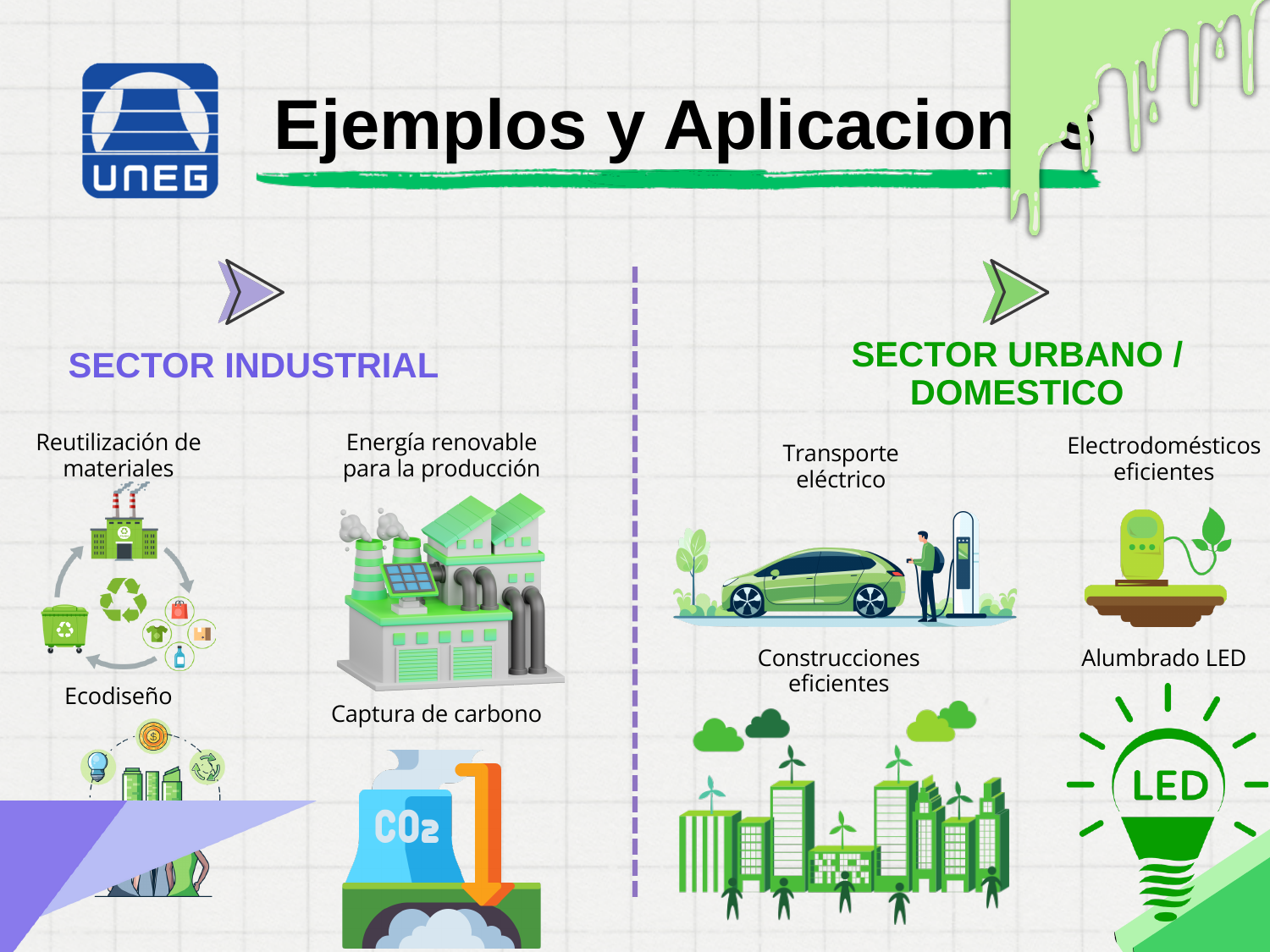

Ejemplos y Aplicaciones

SECTOR URBANO / DOMESTICO
SECTOR INDUSTRIAL
Reutilización de materiales
Energía renovable para la producción
Electrodomésticos eficientes
Transporte eléctrico

Construcciones eficientes
Alumbrado LED
Ecodiseño

Captura de carbono